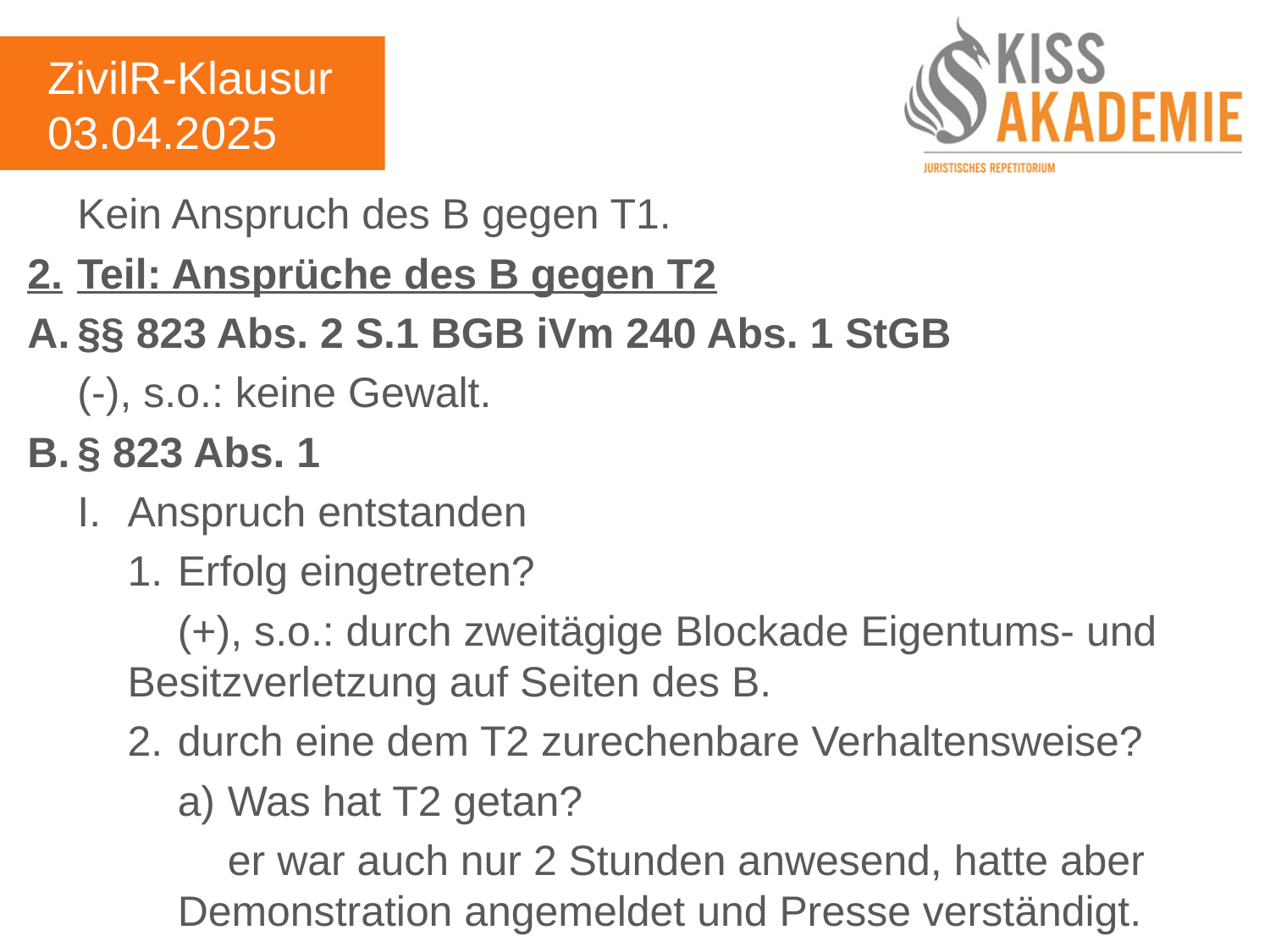

ZivilR-Klausur
03.04.2025
	Kein Anspruch des B gegen T1.
2.	Teil: Ansprüche des B gegen T2
A.	§§ 823 Abs. 2 S.1 BGB iVm 240 Abs. 1 StGB
	(-), s.o.: keine Gewalt.
B.	§ 823 Abs. 1
	I.	Anspruch entstanden
		1.	Erfolg eingetreten?
			(+), s.o.: durch zweitägige Blockade Eigentums- und			Besitzverletzung auf Seiten des B.
		2.	durch eine dem T2 zurechenbare Verhaltensweise?
			a)	Was hat T2 getan?
				er war auch nur 2 Stunden anwesend, hatte aber				Demonstration angemeldet und Presse verständigt.